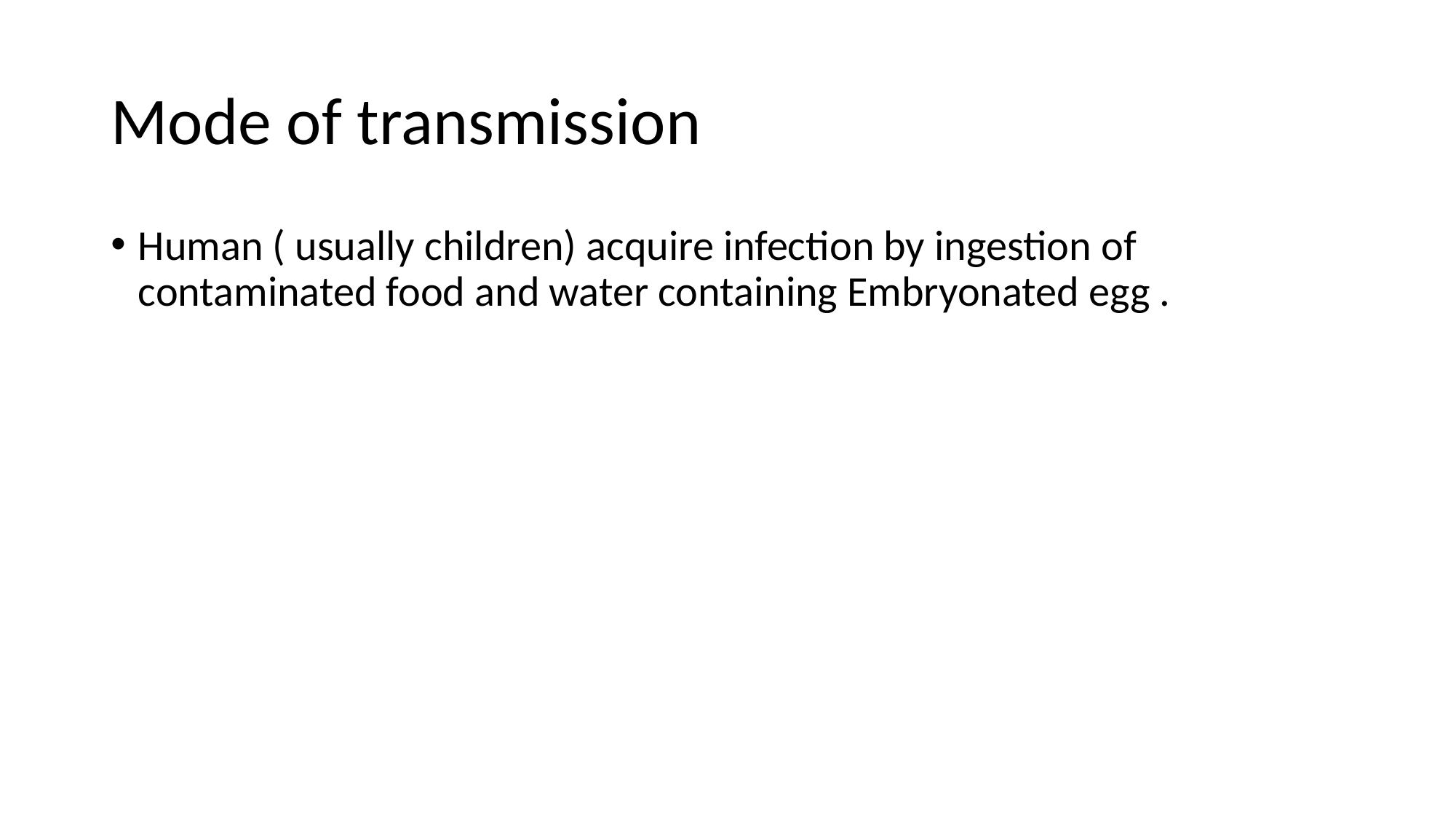

# Mode of transmission
Human ( usually children) acquire infection by ingestion of contaminated food and water containing Embryonated egg .